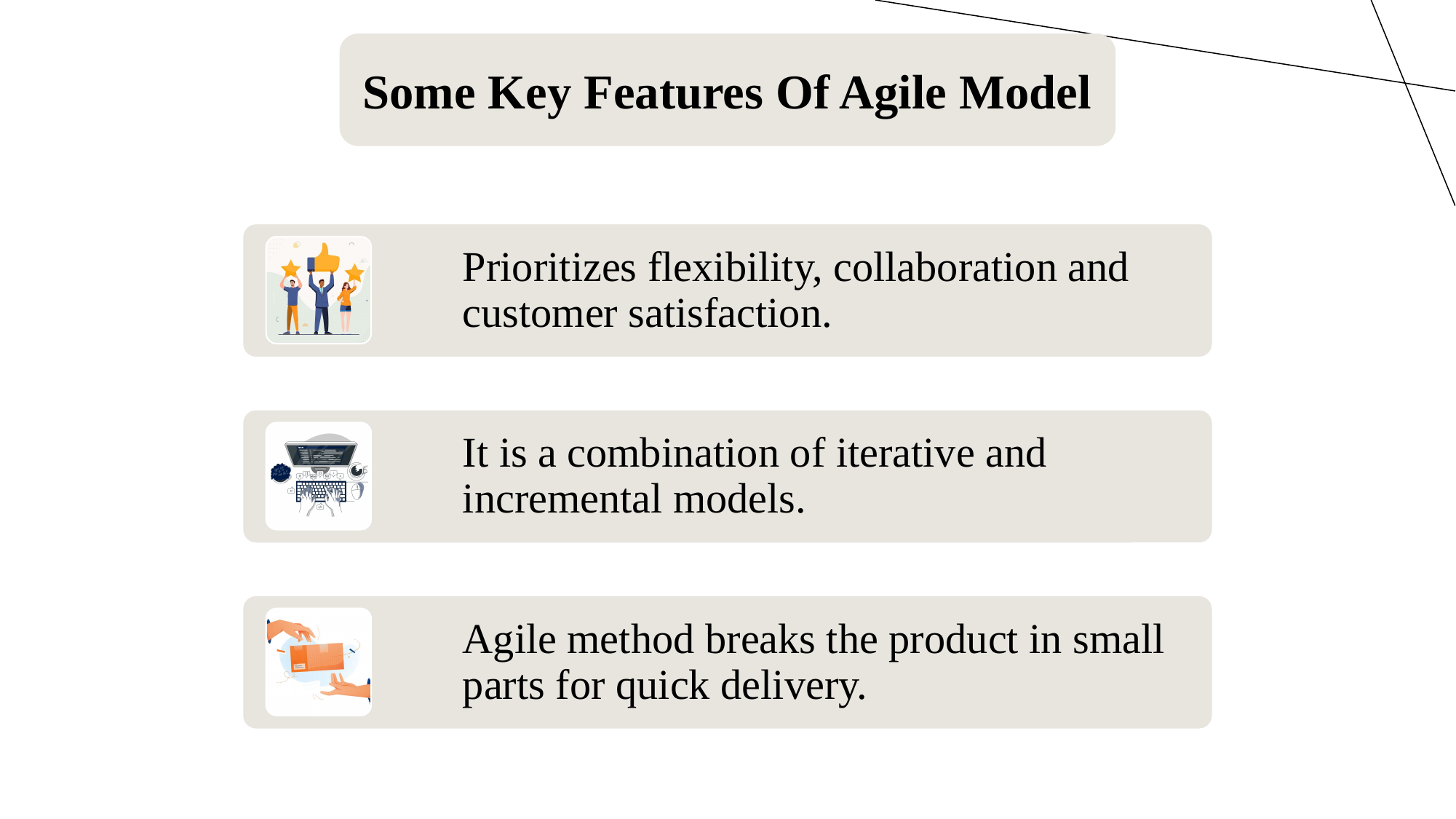

Some Key Features Of Agile Model

Prioritizes flexibility, collaboration and customer satisfaction.

It is a combination of iterative and incremental models.

Agile method breaks the product in small parts for quick delivery.